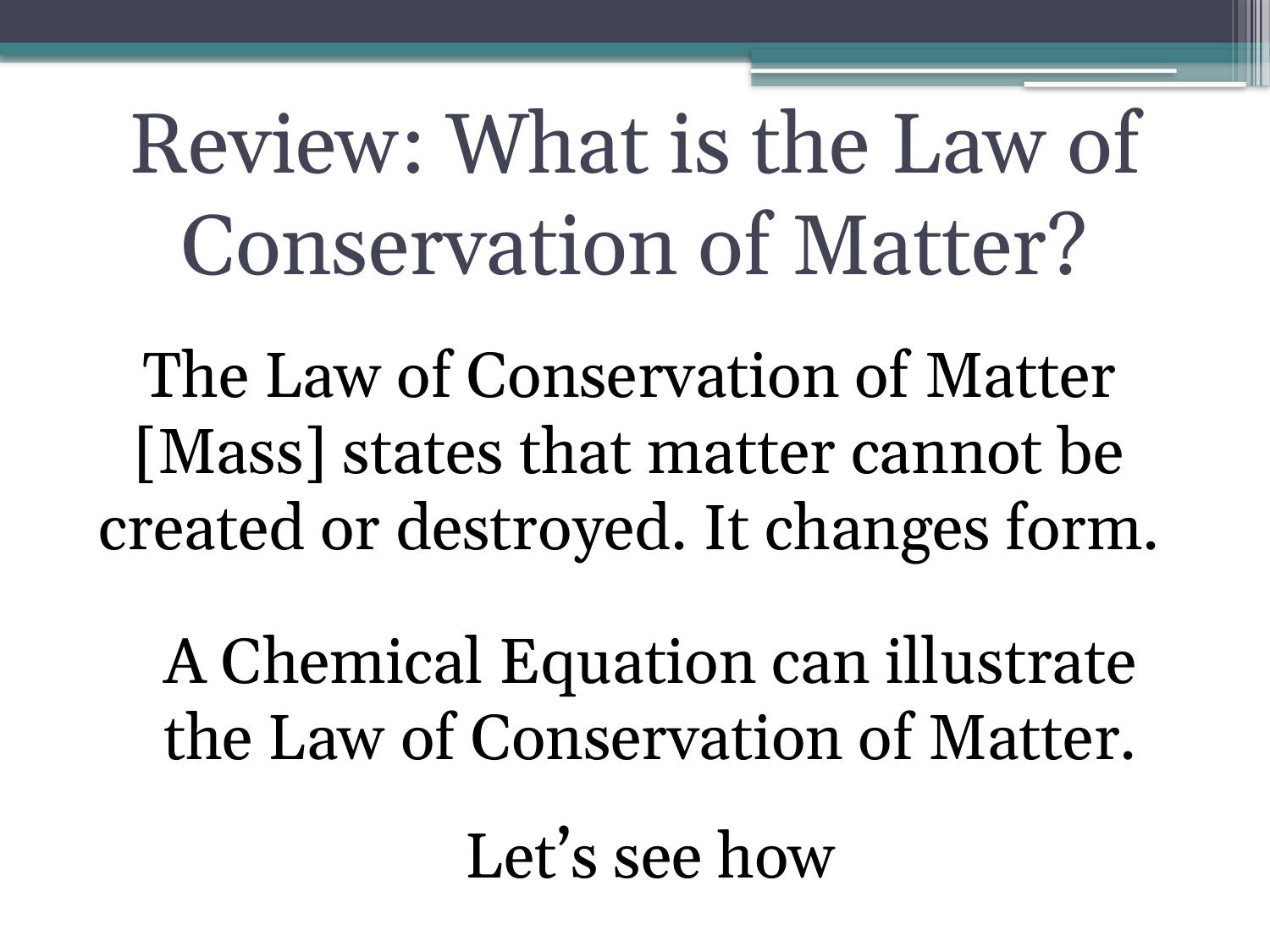

# Review: What is the Law of Conservation of Matter?
The Law of Conservation of Matter [Mass] states that matter cannot be created or destroyed. It changes form.
A Chemical Equation can illustrate the Law of Conservation of Matter.

Let’s see how